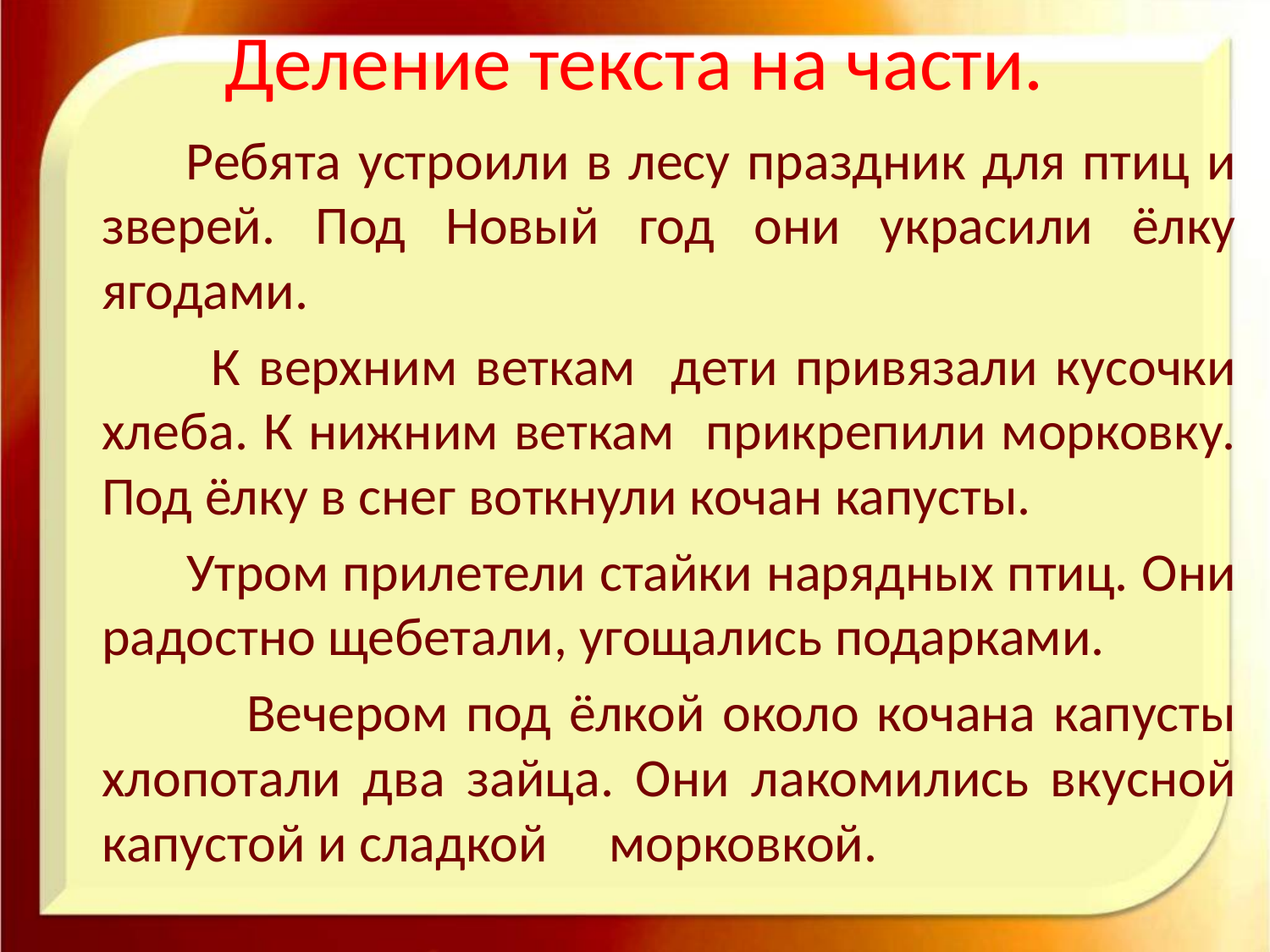

# Деление текста на части.
        Ребята устроили в лесу праздник для птиц и зверей. Под Новый год они украсили ёлку ягодами.
         К верхним веткам  дети привязали кусочки хлеба. К нижним веткам  прикрепили морковку. Под ёлку в снег воткнули кочан капусты.
          Утром прилетели стайки нарядных птиц. Они радостно щебетали, угощались подарками.
           Вечером под ёлкой около кочана капусты хлопотали два зайца. Они лакомились вкусной капустой и сладкой     морковкой.